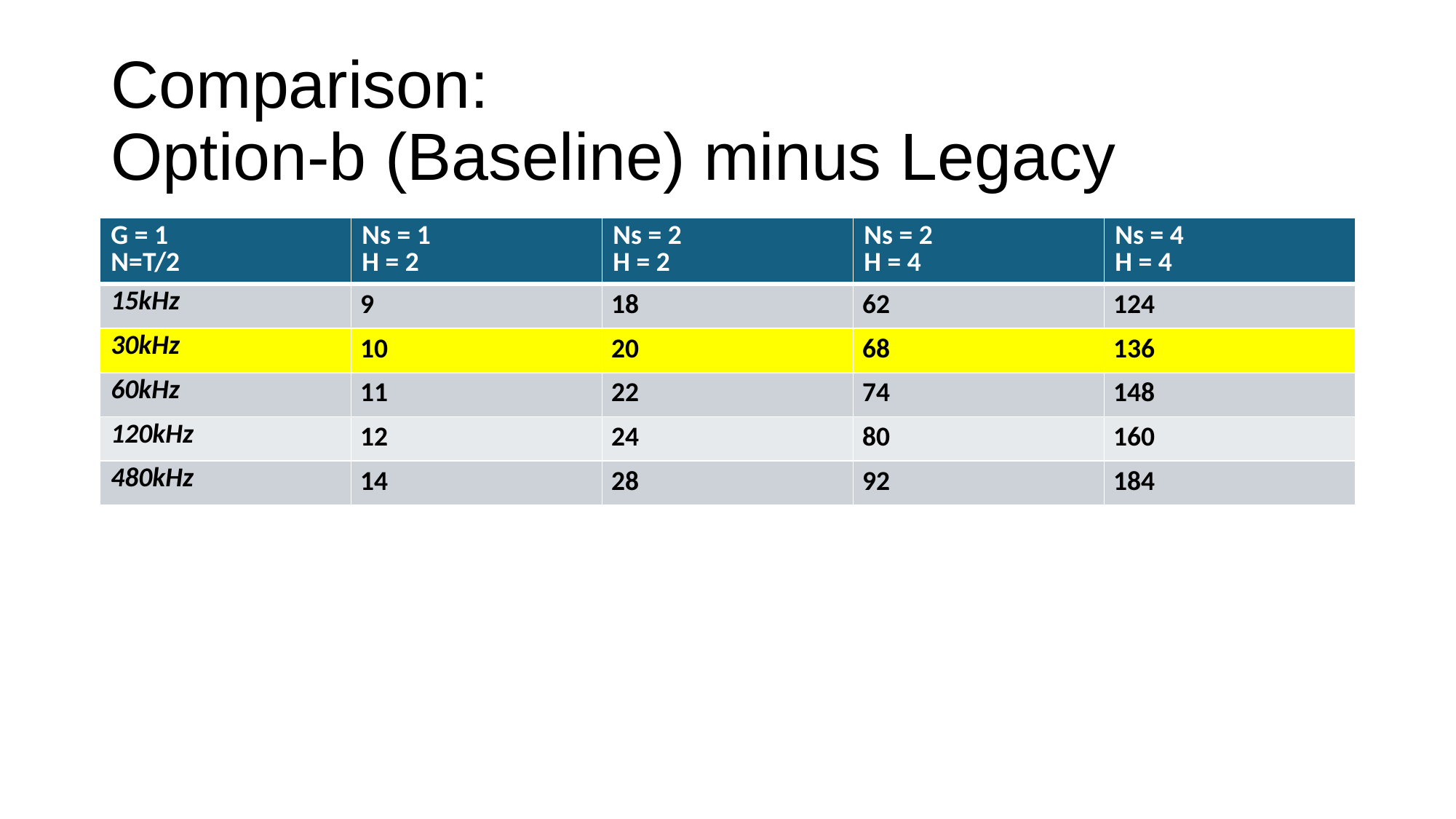

# Comparison: Option-b (Baseline) minus Legacy
| G = 1 N=T/2 | Ns = 1 H = 2 | Ns = 2 H = 2 | Ns = 2 H = 4 | Ns = 4 H = 4 |
| --- | --- | --- | --- | --- |
| 15kHz | 9 | 18 | 62 | 124 |
| 30kHz | 10 | 20 | 68 | 136 |
| 60kHz | 11 | 22 | 74 | 148 |
| 120kHz | 12 | 24 | 80 | 160 |
| 480kHz | 14 | 28 | 92 | 184 |